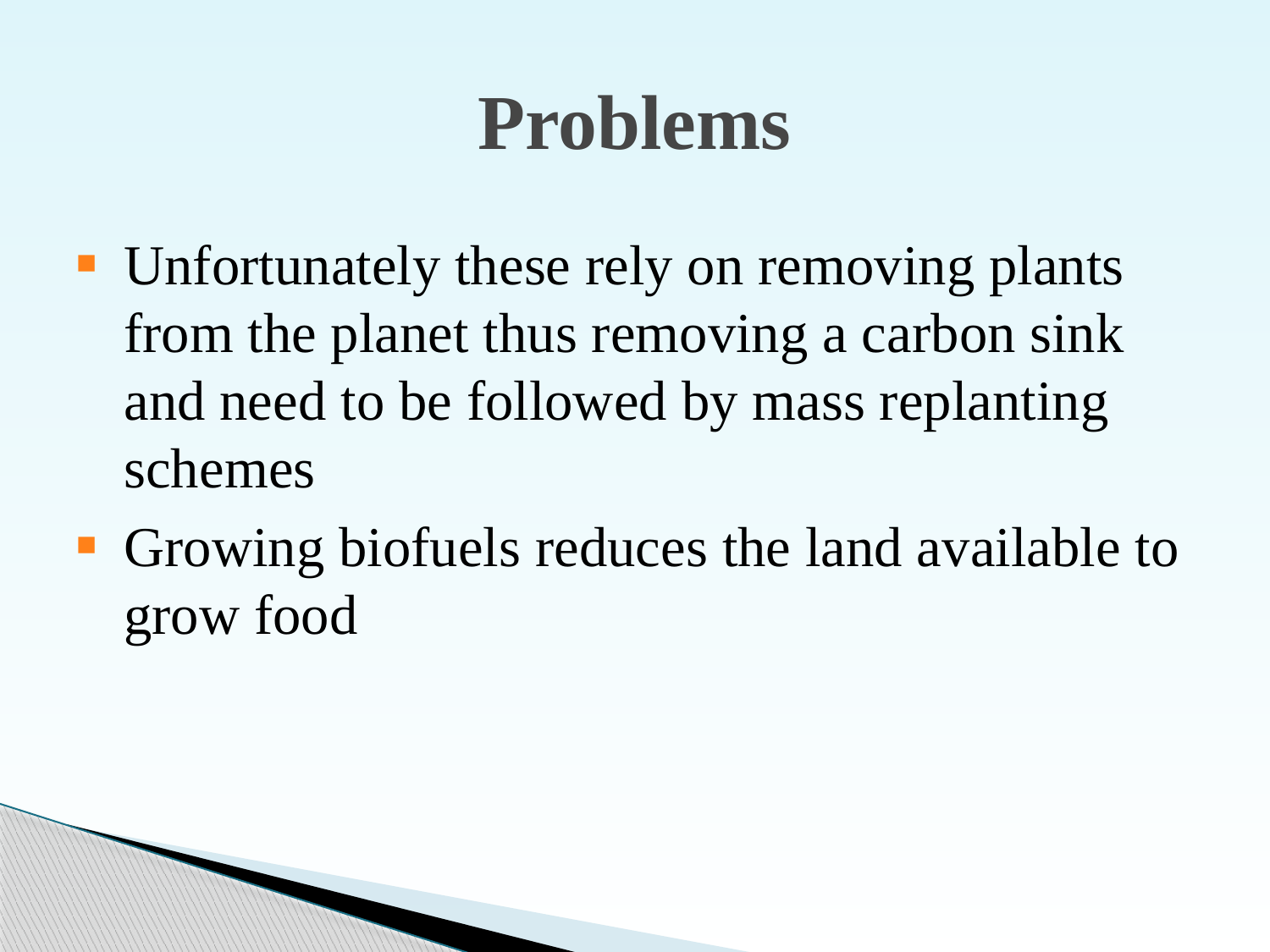

Problems
Unfortunately these rely on removing plants from the planet thus removing a carbon sink and need to be followed by mass replanting schemes
Growing biofuels reduces the land available to grow food